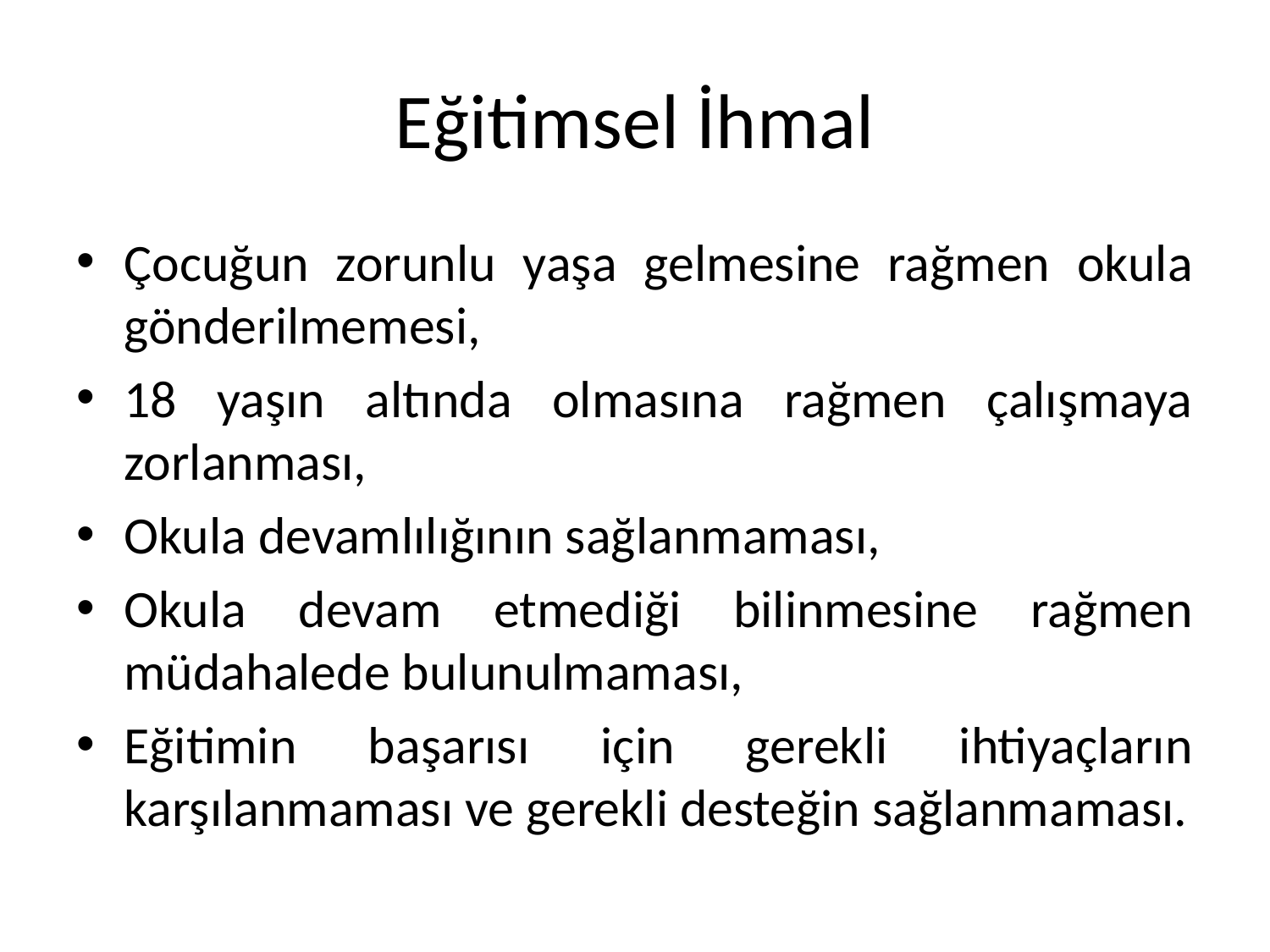

# Eğitimsel İhmal
Çocuğun zorunlu yaşa gelmesine rağmen okula gönderilmemesi,
18 yaşın altında olmasına rağmen çalışmaya zorlanması,
Okula devamlılığının sağlanmaması,
Okula devam etmediği bilinmesine rağmen müdahalede bulunulmaması,
Eğitimin başarısı için gerekli ihtiyaçların karşılanmaması ve gerekli desteğin sağlanmaması.